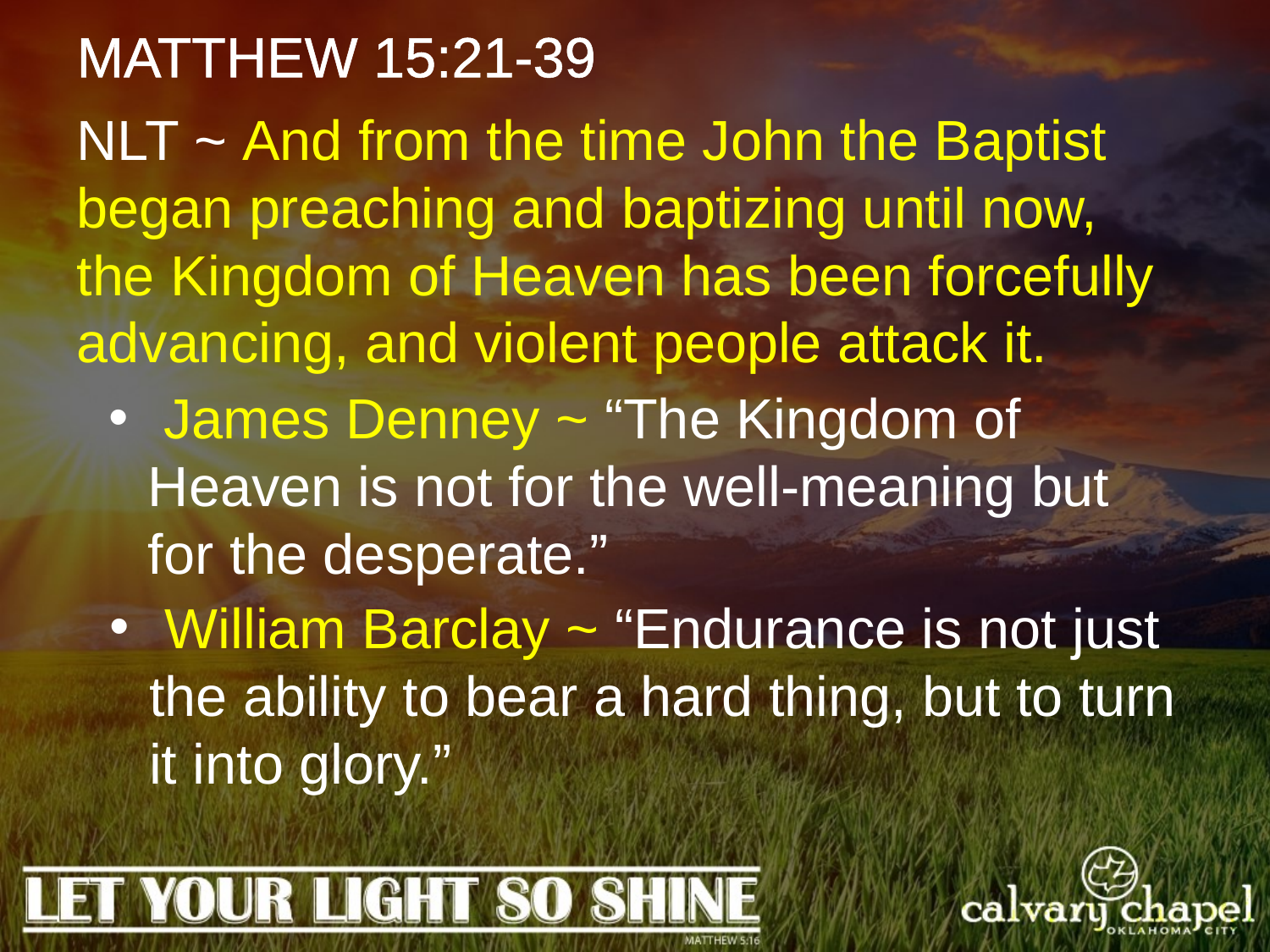

MATTHEW 15:21-39
NLT ~ And from the time John the Baptist began preaching and baptizing until now, the Kingdom of Heaven has been forcefully advancing, and violent people attack it.
 James Denney ~ “The Kingdom of Heaven is not for the well-meaning but for the desperate.”
 William Barclay ~ “Endurance is not just the ability to bear a hard thing, but to turn it into glory.”